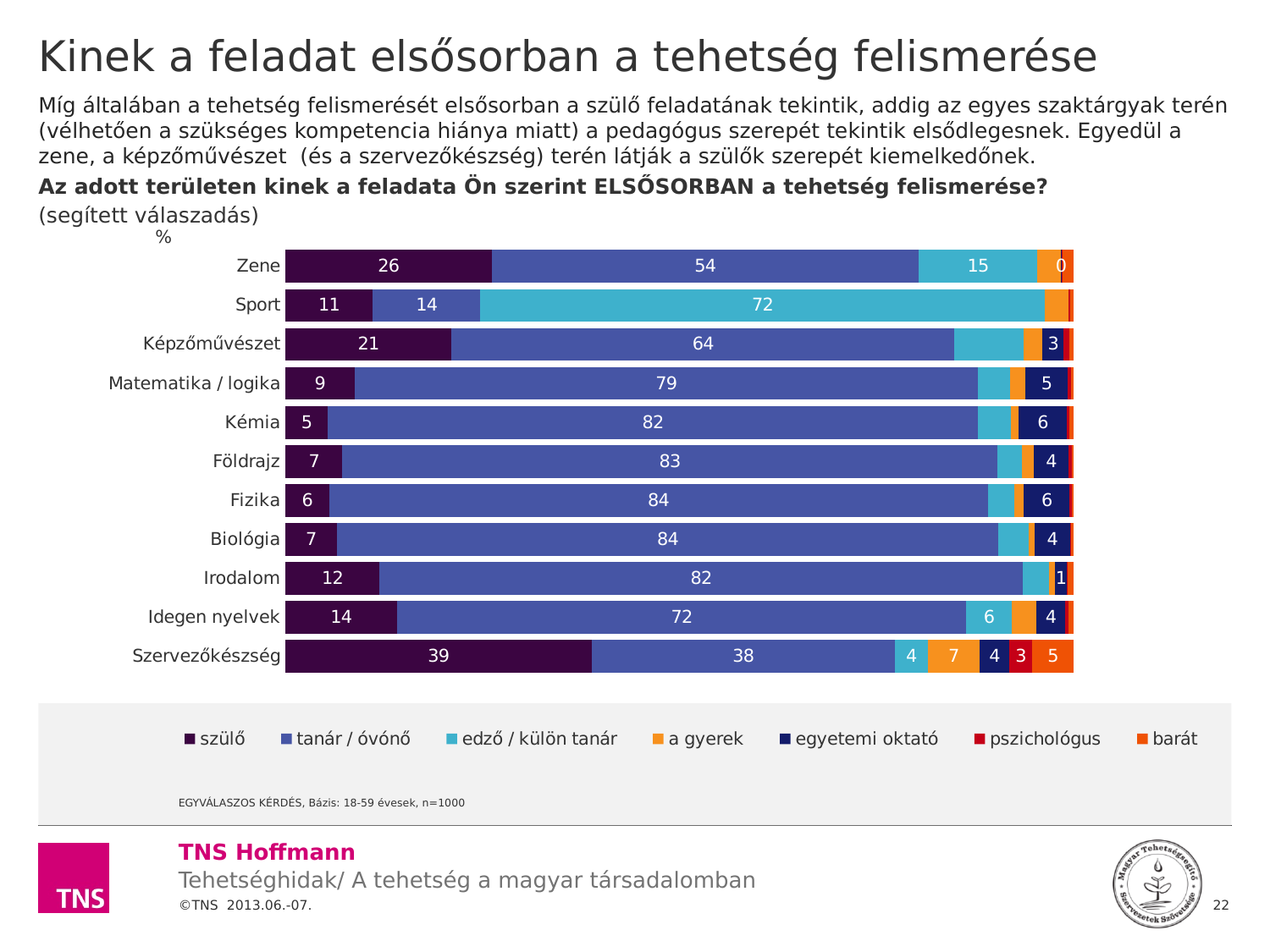

# Kinek a feladat elsősorban a tehetség felismerése
Míg általában a tehetség felismerését elsősorban a szülő feladatának tekintik, addig az egyes szaktárgyak terén (vélhetően a szükséges kompetencia hiánya miatt) a pedagógus szerepét tekintik elsődlegesnek. Egyedül a zene, a képzőművészet  (és a szervezőkészség) terén látják a szülők szerepét kiemelkedőnek.
Az adott területen kinek a feladata Ön szerint ELSŐSORBAN a tehetség felismerése?
(segített válaszadás)

### Chart: %

| Category | szülő | tanár / óvónő | edző / külön tanár | a gyerek | egyetemi oktató | pszichológus | barát |
|---|---|---|---|---|---|---|---|
| Zene | 26.16762214860566 | 54.17001578001339 | 15.07215704660071 | 2.9162481836434915 | 0.13716506162494474 | 0.1624371139413958 | 1.3743546655704204 |
| Sport | 11.098034129609239 | 13.614651348611515 | 71.6263468066229 | 2.9580558886127264 | None | 0.25588092033899373 | 0.44703090620462255 |
| Képzőművészet | 21.07198940407194 | 63.82178499047183 | 8.731280606518677 | 2.444668244014819 | 2.613738699630719 | 0.7226725234253863 | 0.5938655318666312 |
| Matematika / logika | 8.801343226939997 | 79.00951567782043 | 4.142888373035148 | 1.9275504363919247 | 5.363626668547086 | 0.40596390493569695 | 0.34911171232971056 |
| Kémia | 5.3899504539603935 | 82.43893618253934 | 4.208223913058203 | 0.9569185218946024 | 6.153708717734313 | 0.3439767791561004 | 0.5082854316570483 |
| Földrajz | 7.233528389163133 | 83.05892820699452 | 3.172144686104697 | 1.4858796949565345 | 4.406658181379458 | 0.4319682686320947 | 0.21089257276954823 |
| Fizika | 5.556944286713592 | 83.55456025270534 | 3.384363599597743 | 1.1968101923301633 | 5.803147547193356 | 0.32678027462474285 | 0.17739384683506093 |
| Biológia | 6.519304201510861 | 83.9532316844061 | 3.8544912088757446 | 0.7222745414415089 | 4.471538925927074 | 0.1681929222634597 | 0.31096651557524746 |
| Irodalom | 11.95730131394735 | 81.56538282320331 | 3.3926249858342845 | 0.716167454254543 | 1.4849405034488325 | 0.10245846249599457 | 0.7811244568156802 |
| Idegen nyelvek | 14.160923656318962 | 72.17066390610177 | 5.833879005600556 | 3.0728705008884485 | 3.7147657772756846 | 0.44569236722879796 | 0.6012047865857847 |
| Szervezőkészség | 38.861926930012544 | 38.46038421200377 | 4.186646216646444 | 6.531702710843848 | 3.824288482228603 | 2.840968707284295 | 5.294082740980496 |
EGYVÁLASZOS KÉRDÉS, Bázis: 18-59 évesek, n=1000
22